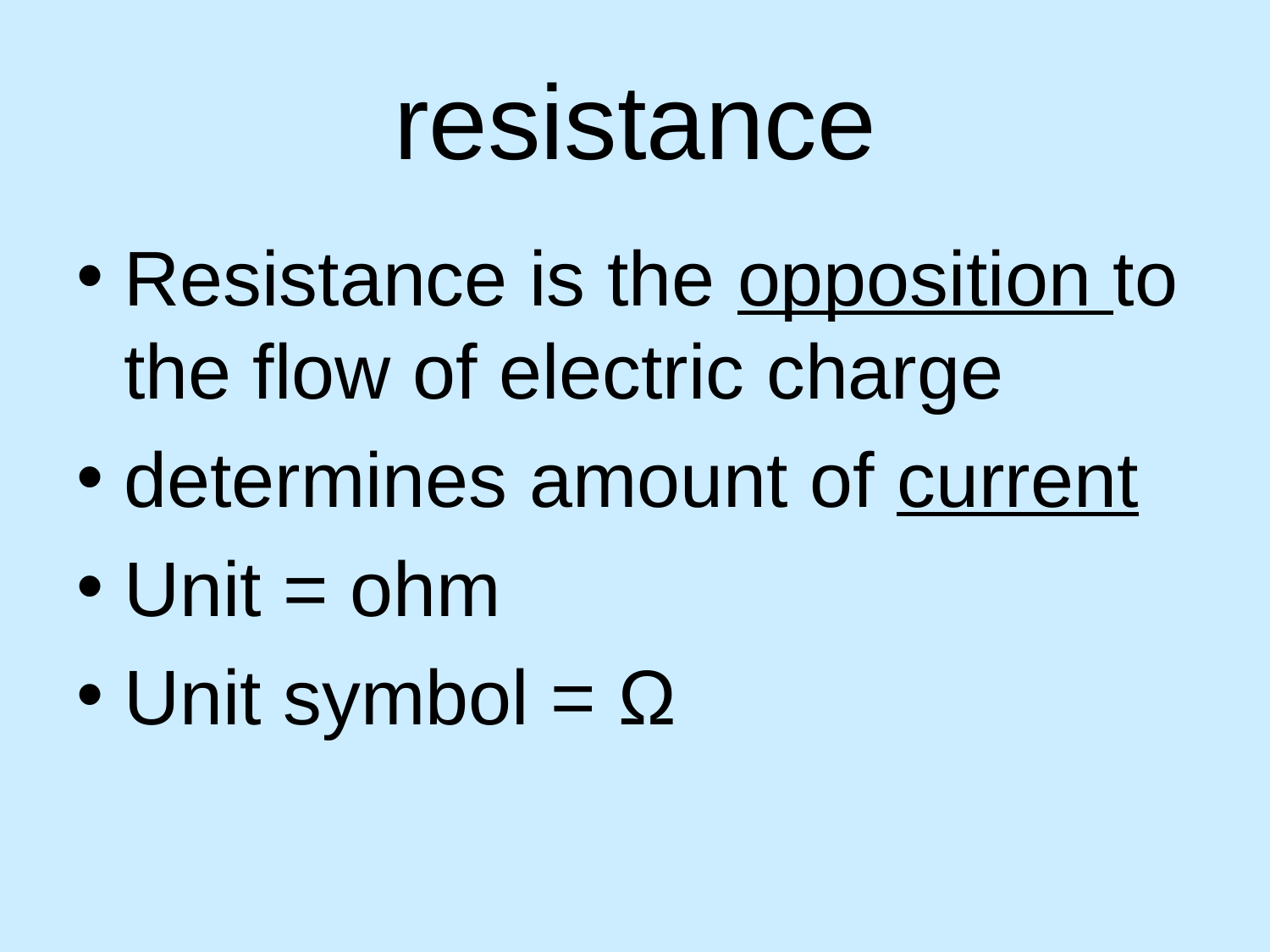

# resistance
Resistance is the opposition to the flow of electric charge
determines amount of current
Unit = ohm
Unit symbol = Ω